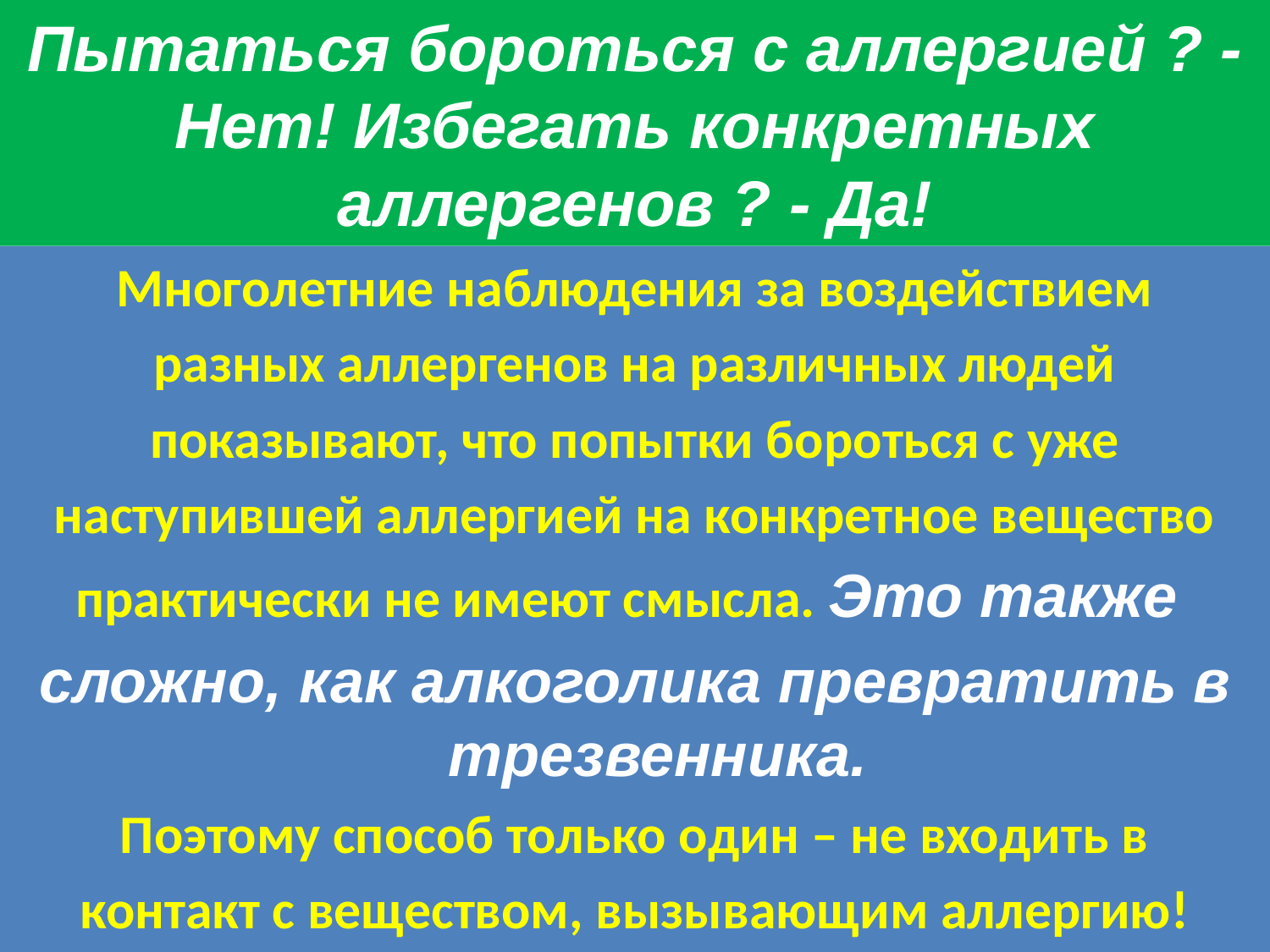

# Пытаться бороться с аллергией ? - Нет! Избегать конкретных аллергенов ? - Да!
Многолетние наблюдения за воздействием
разных аллергенов на различных людей
показывают, что попытки бороться с уже
наступившей аллергией на конкретное вещество
практически не имеют смысла. Это также
сложно, как алкоголика превратить в трезвенника.
Поэтому способ только один – не входить в
контакт с веществом, вызывающим аллергию!